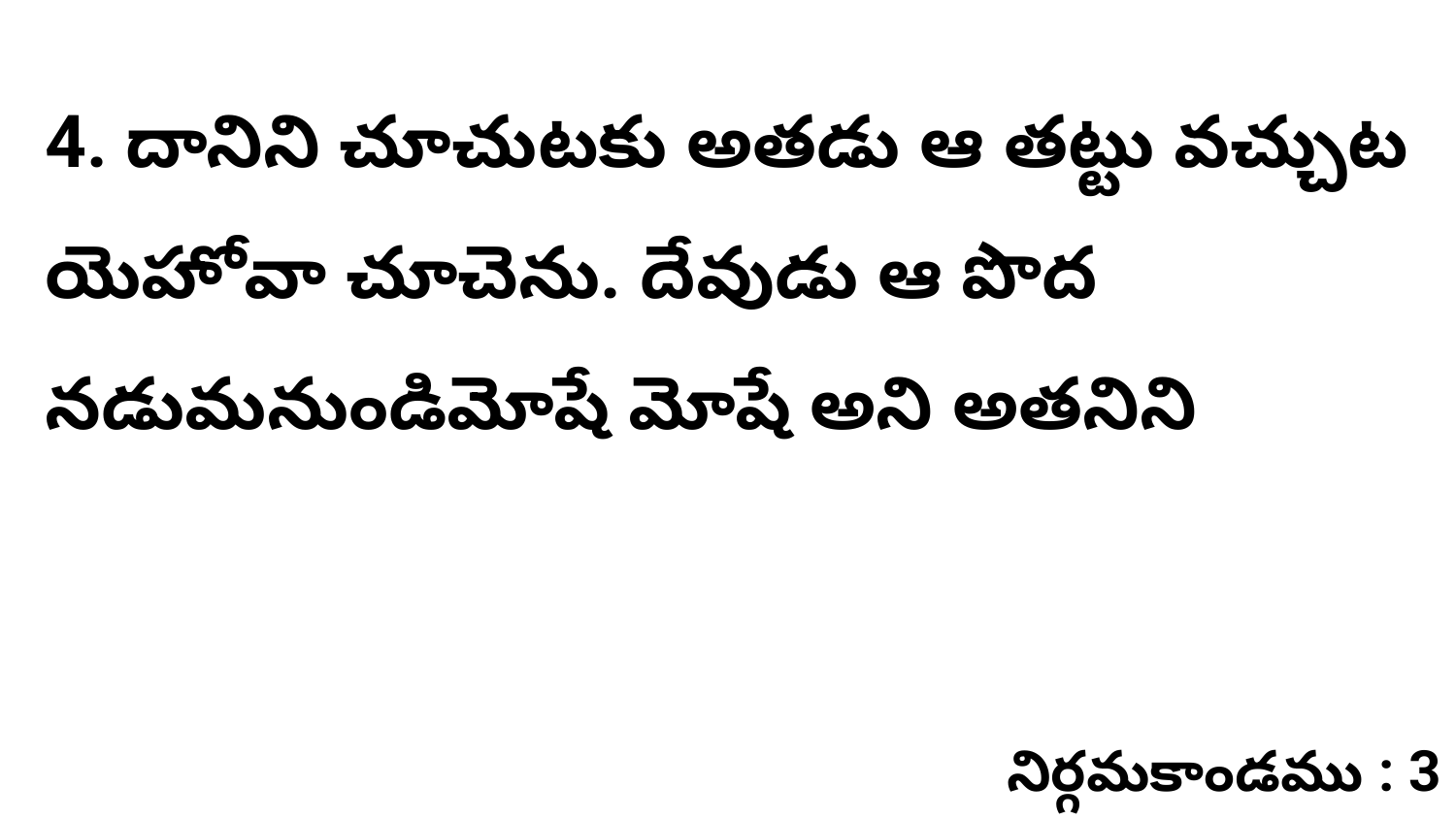

4. దానిని చూచుటకు అతడు ఆ తట్టు వచ్చుట యెహోవా చూచెను. దేవుడు ఆ పొద నడుమనుండిమోషే మోషే అని అతనిని
నిర్గమకాండము : 3